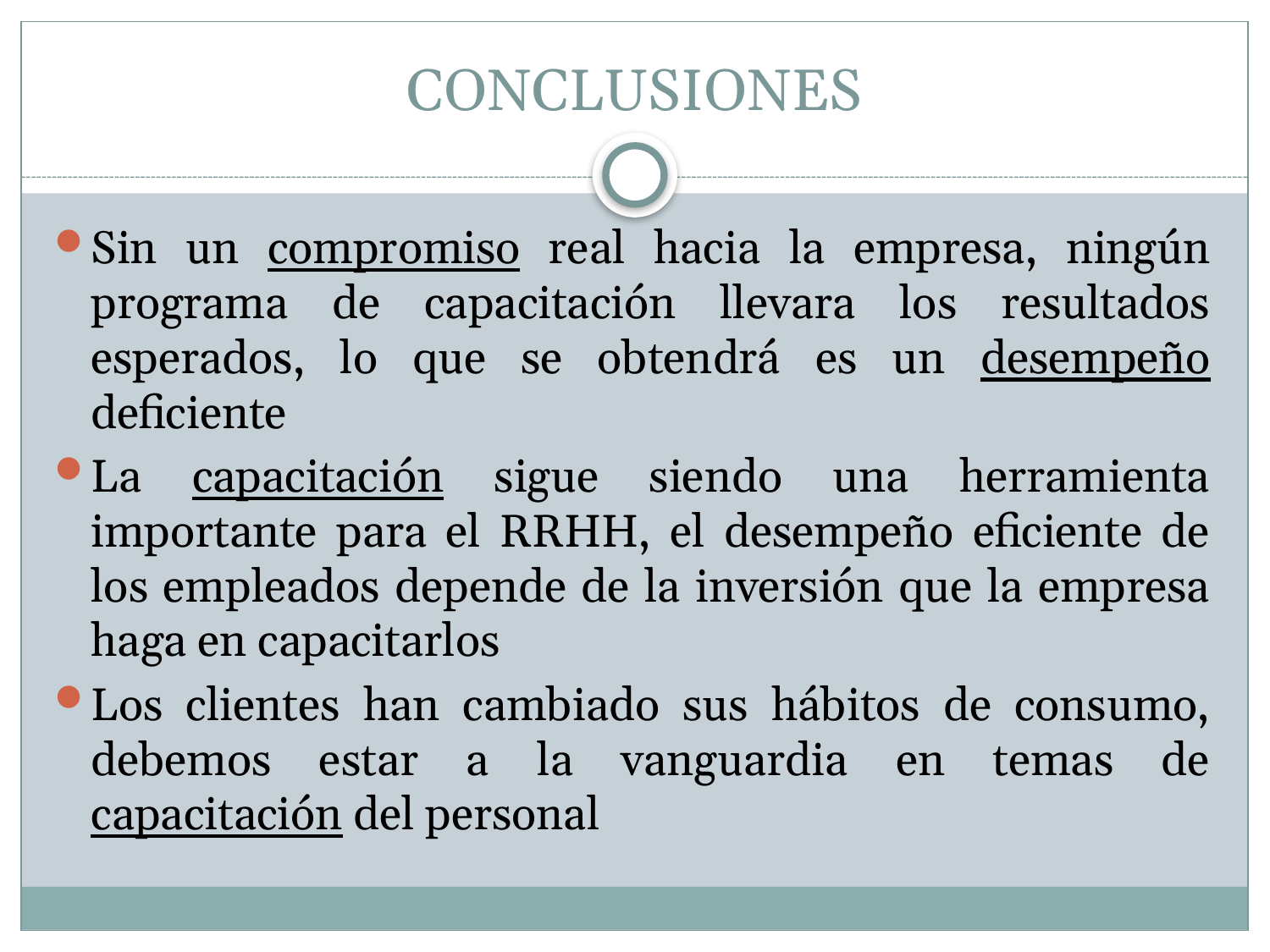

# CONCLUSIONES
Sin un compromiso real hacia la empresa, ningún programa de capacitación llevara los resultados esperados, lo que se obtendrá es un desempeño deficiente
La capacitación sigue siendo una herramienta importante para el RRHH, el desempeño eficiente de los empleados depende de la inversión que la empresa haga en capacitarlos
Los clientes han cambiado sus hábitos de consumo, debemos estar a la vanguardia en temas de capacitación del personal